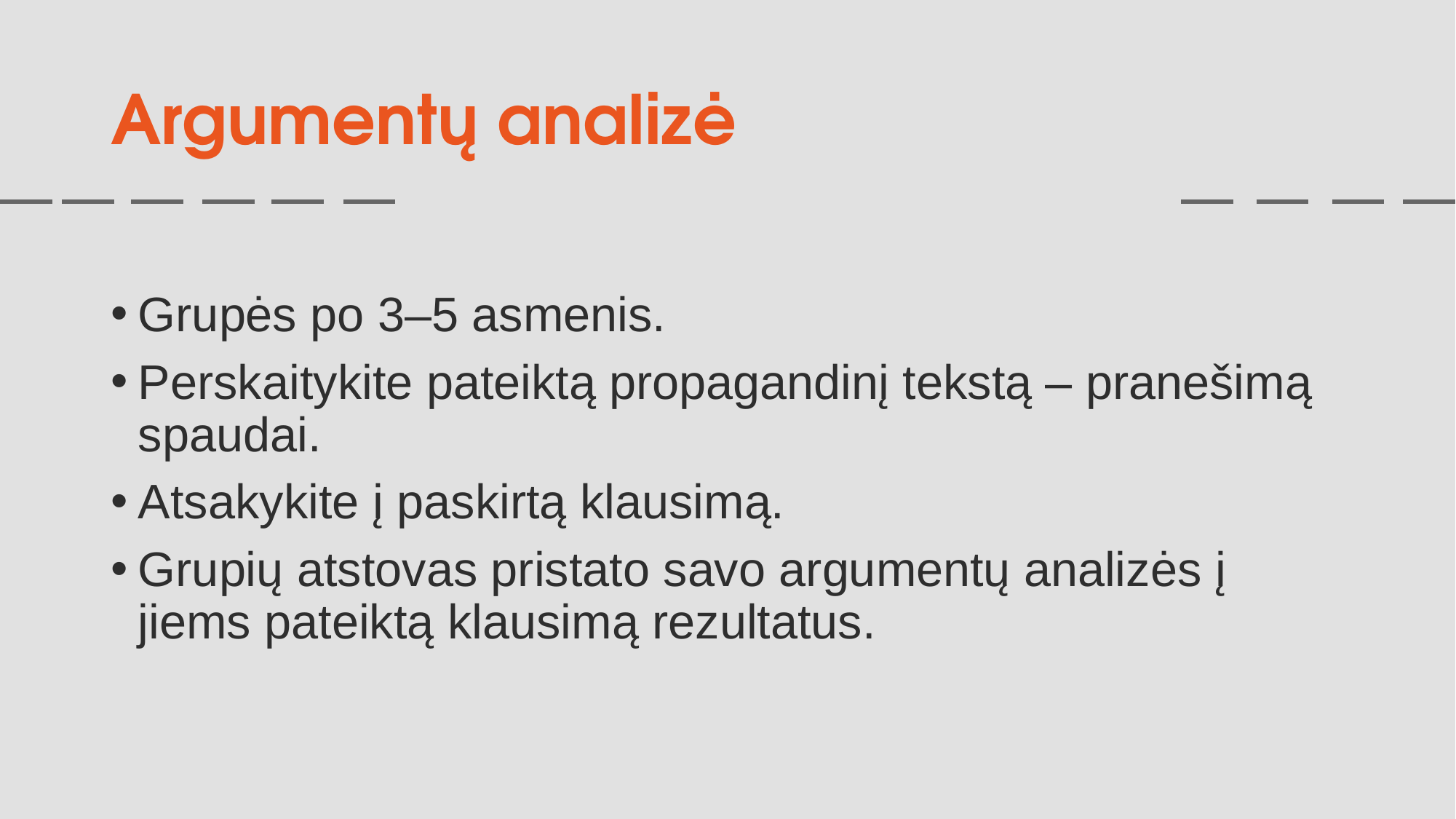

# Argumentų analizė
Grupės po 3–5 asmenis.
Perskaitykite pateiktą propagandinį tekstą – pranešimą spaudai.
Atsakykite į paskirtą klausimą.
Grupių atstovas pristato savo argumentų analizės į jiems pateiktą klausimą rezultatus.